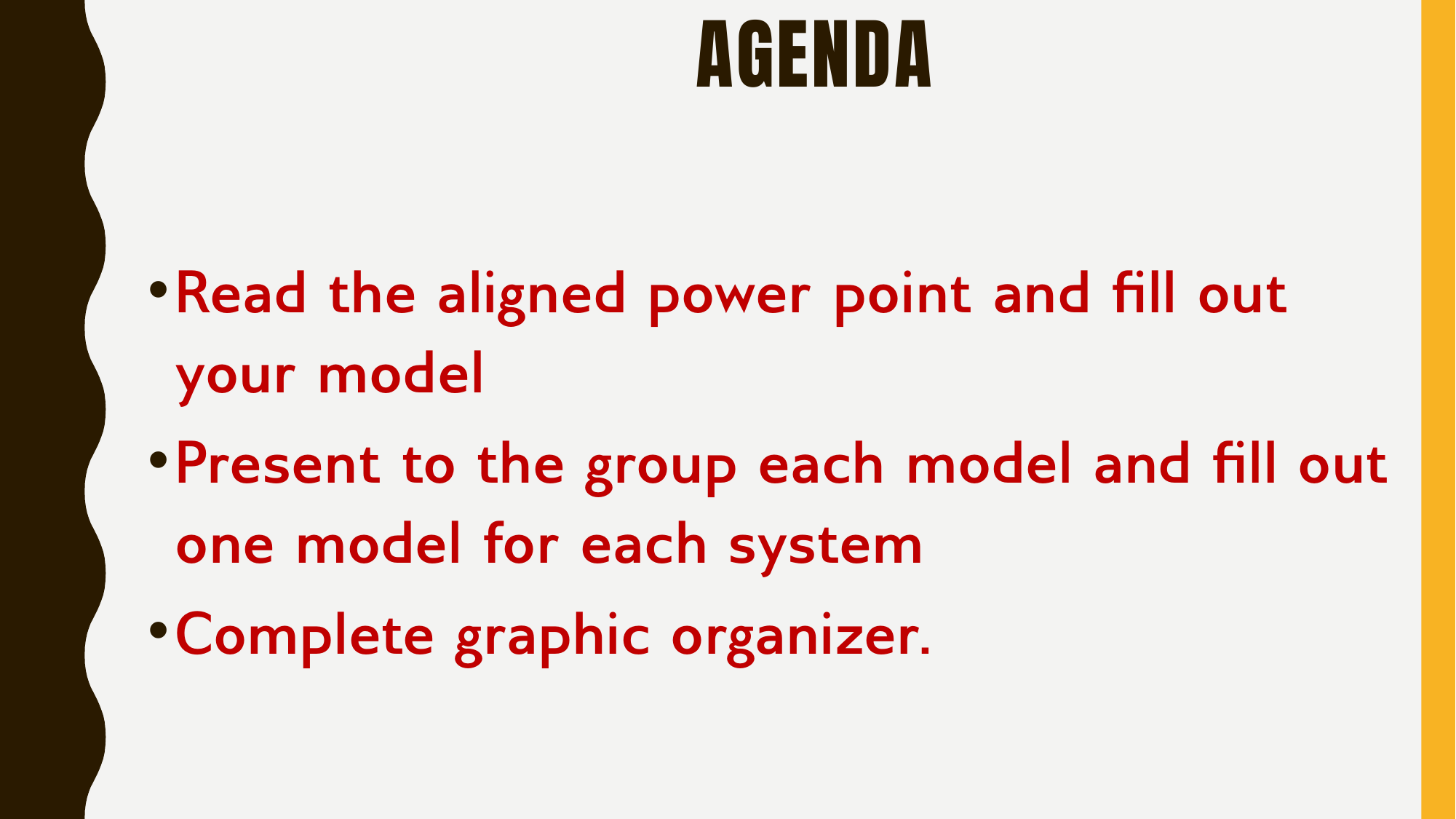

# Agenda

Read the aligned power point and fill out your model
Present to the group each model and fill out one model for each system
Complete graphic organizer.